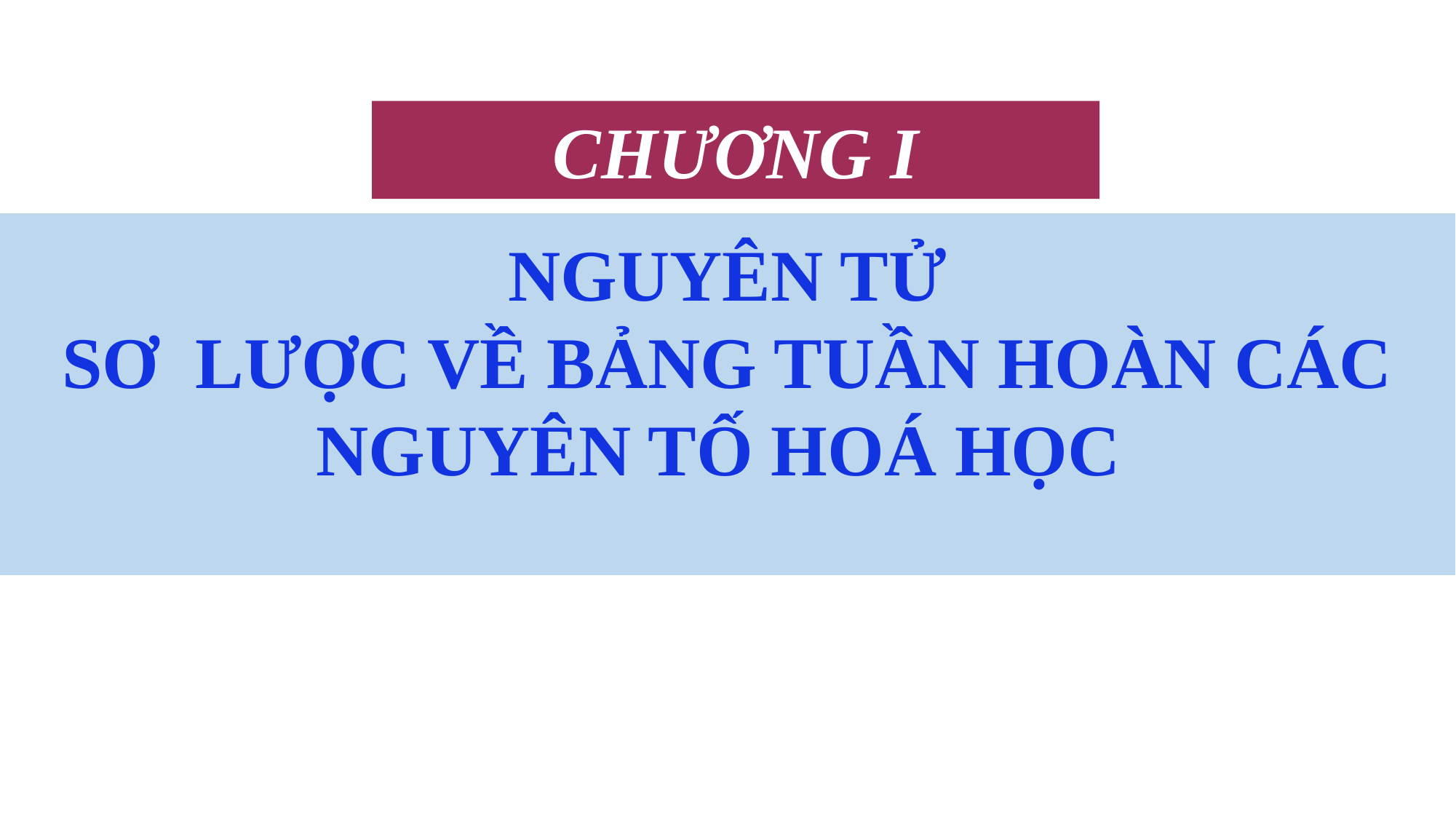

CHƯƠNG I
# NGUYÊN TỬ SƠ  LƯỢC VỀ BẢNG TUẦN HOÀN CÁC NGUYÊN TỐ HOÁ HỌC